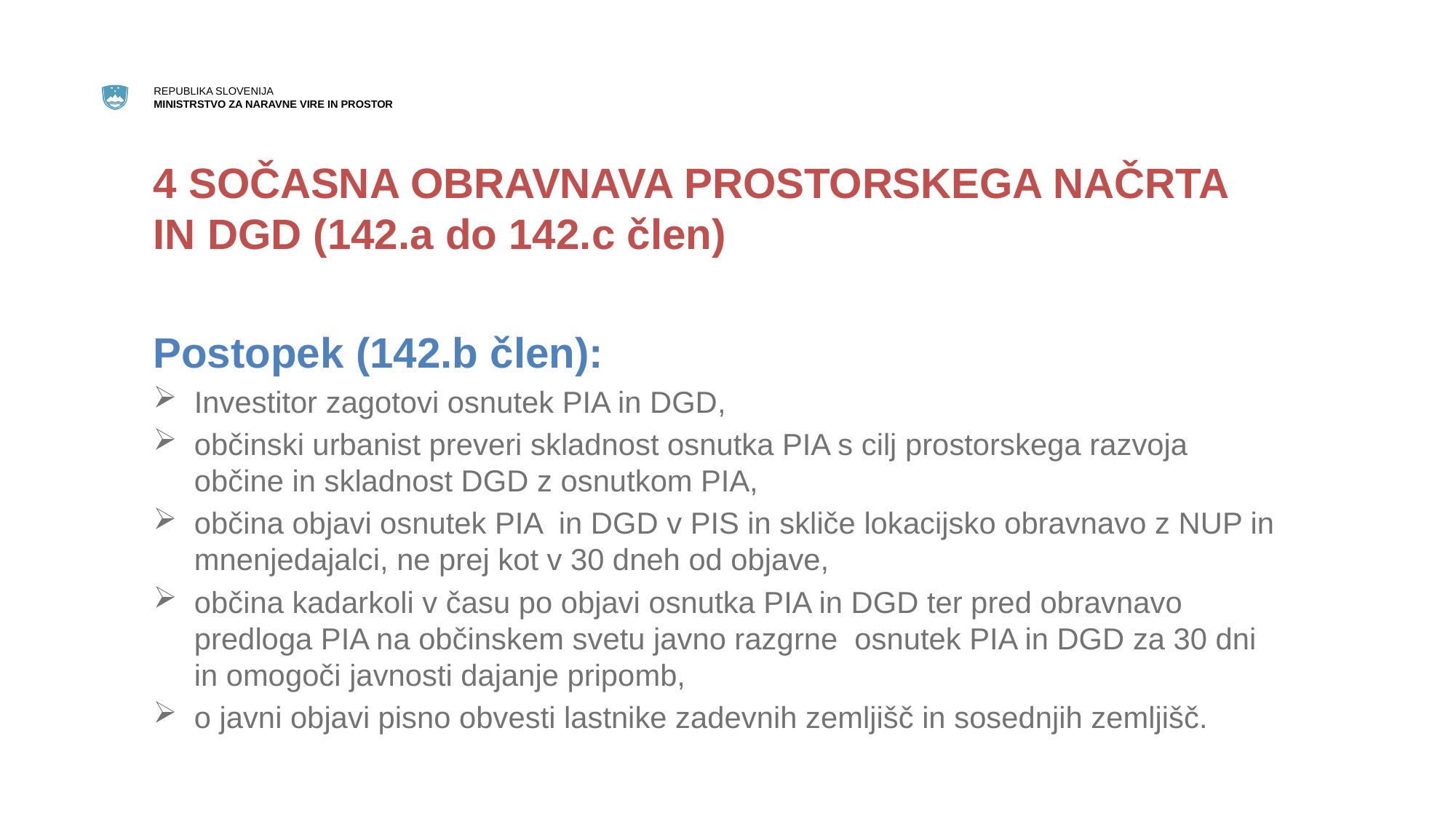

4 SOČASNA OBRAVNAVA PROSTORSKEGA NAČRTA IN DGD (142.a do 142.c člen)

Postopek (142.b člen):
Investitor zagotovi osnutek PIA in DGD,
občinski urbanist preveri skladnost osnutka PIA s cilj prostorskega razvoja občine in skladnost DGD z osnutkom PIA,
občina objavi osnutek PIA  in DGD v PIS in skliče lokacijsko obravnavo z NUP in mnenjedajalci, ne prej kot v 30 dneh od objave,
občina kadarkoli v času po objavi osnutka PIA in DGD ter pred obravnavo predloga PIA na občinskem svetu javno razgrne  osnutek PIA in DGD za 30 dni in omogoči javnosti dajanje pripomb,
o javni objavi pisno obvesti lastnike zadevnih zemljišč in sosednjih zemljišč.